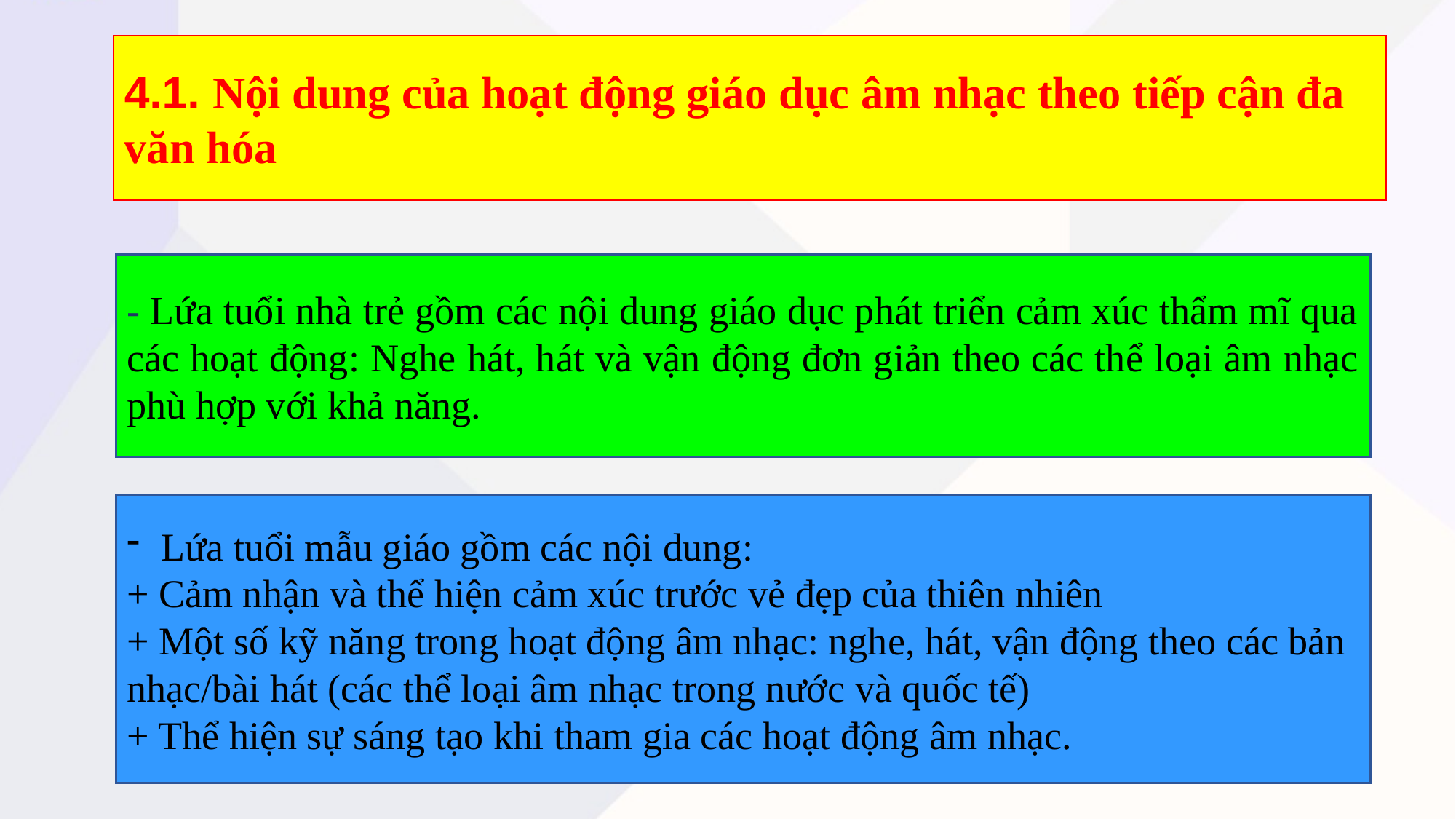

4.1. Nội dung của hoạt động giáo dục âm nhạc theo tiếp cận đa văn hóa
- Lứa tuổi nhà trẻ gồm các nội dung giáo dục phát triển cảm xúc thẩm mĩ qua các hoạt động: Nghe hát, hát và vận động đơn giản theo các thể loại âm nhạc phù hợp với khả năng.
Lứa tuổi mẫu giáo gồm các nội dung:
+ Cảm nhận và thể hiện cảm xúc trước vẻ đẹp của thiên nhiên
+ Một số kỹ năng trong hoạt động âm nhạc: nghe, hát, vận động theo các bản nhạc/bài hát (các thể loại âm nhạc trong nước và quốc tế)
+ Thể hiện sự sáng tạo khi tham gia các hoạt động âm nhạc.